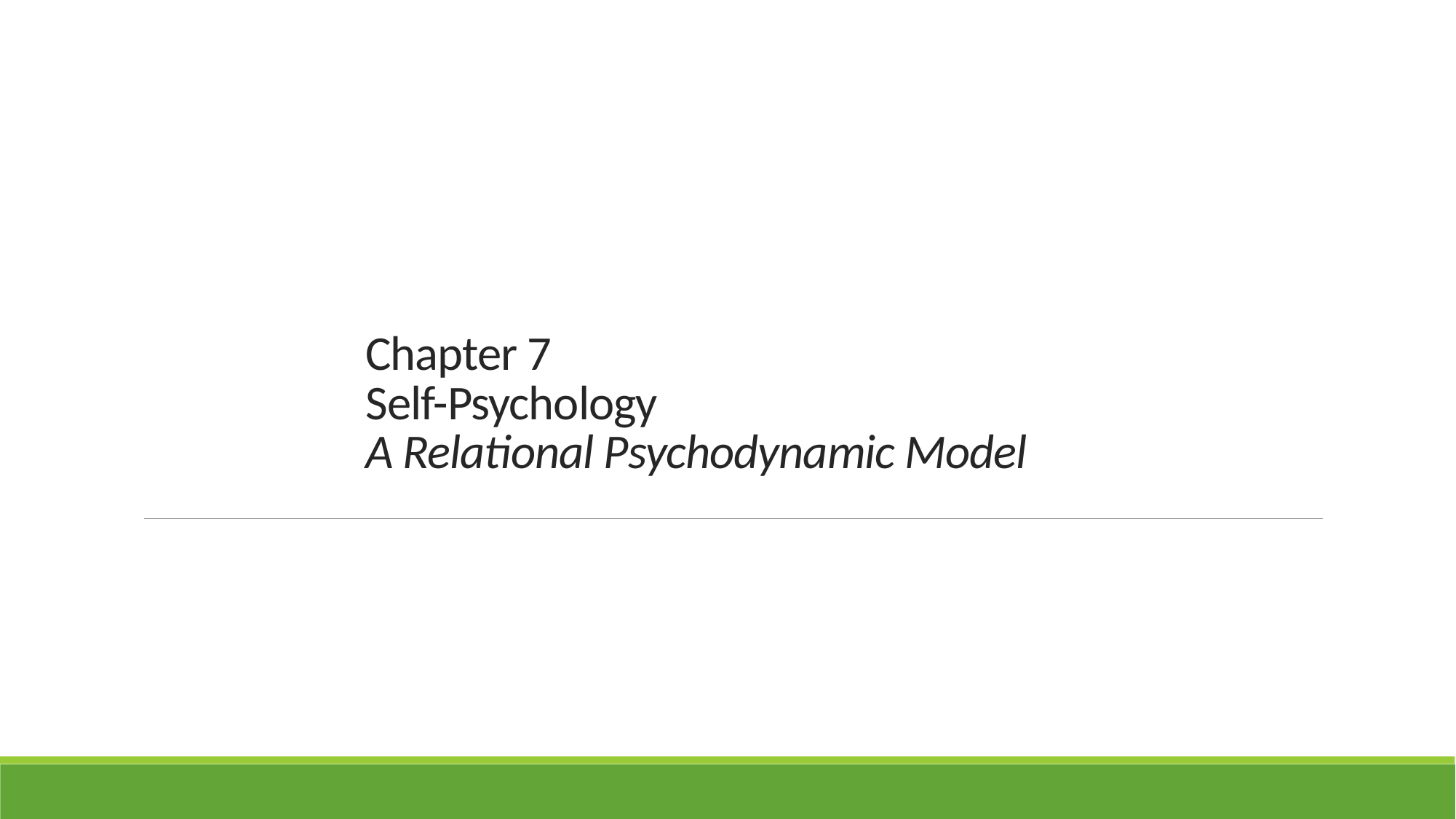

# Chapter 7 Self-Psychology A Relational Psychodynamic Model